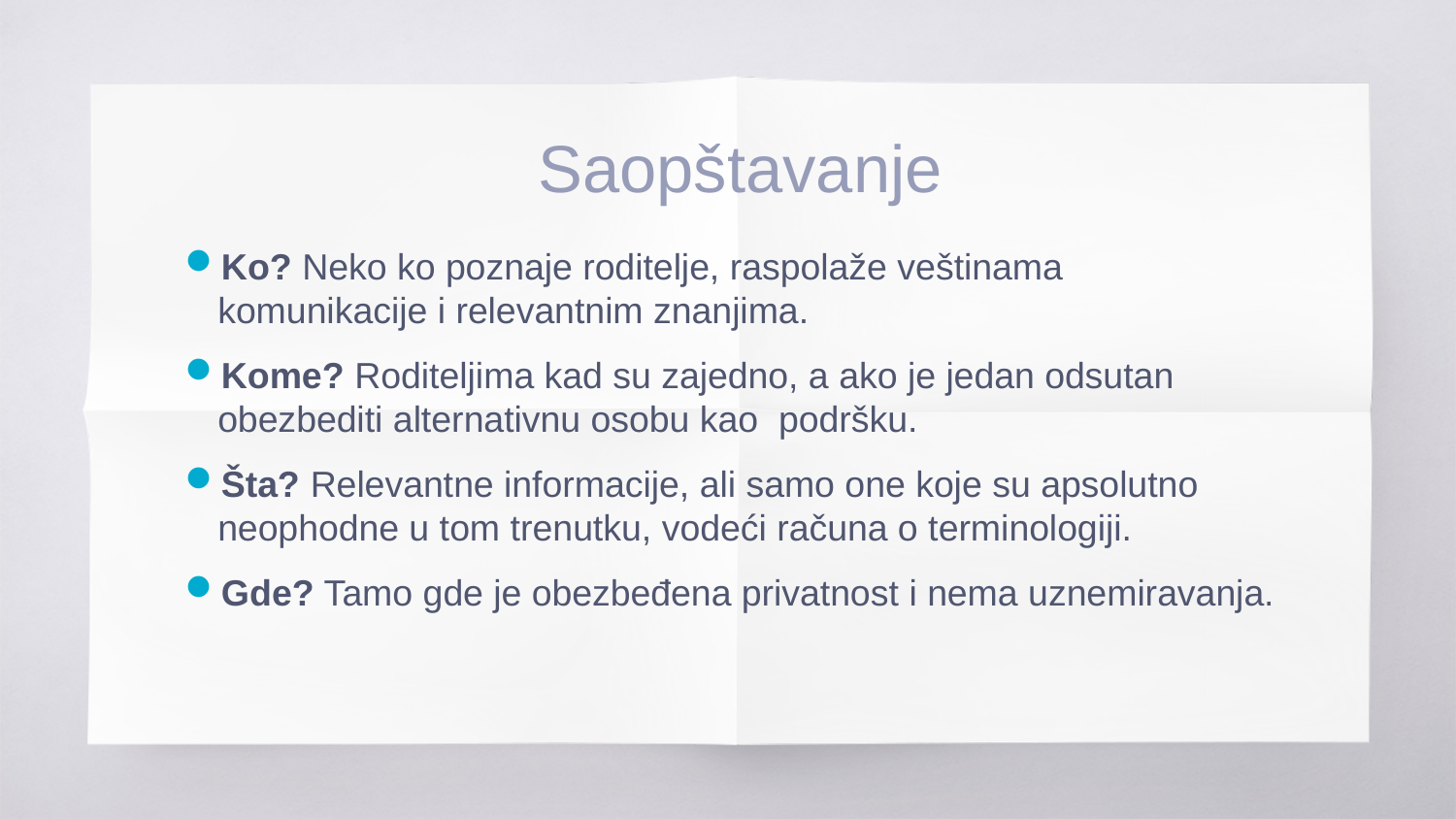

# Saopštavanje
Ko? Neko ko poznaje roditelje, raspolaže veštinama komunikacije i relevantnim znanjima.
Kome? Roditeljima kad su zajedno, a ako je jedan odsutan obezbediti alternativnu osobu kao  podršku.
Šta? Relevantne informacije, ali samo one koje su apsolutno neophodne u tom trenutku, vodeći računa o terminologiji.
Gde? Tamo gde je obezbeđena privatnost i nema uznemiravanja.